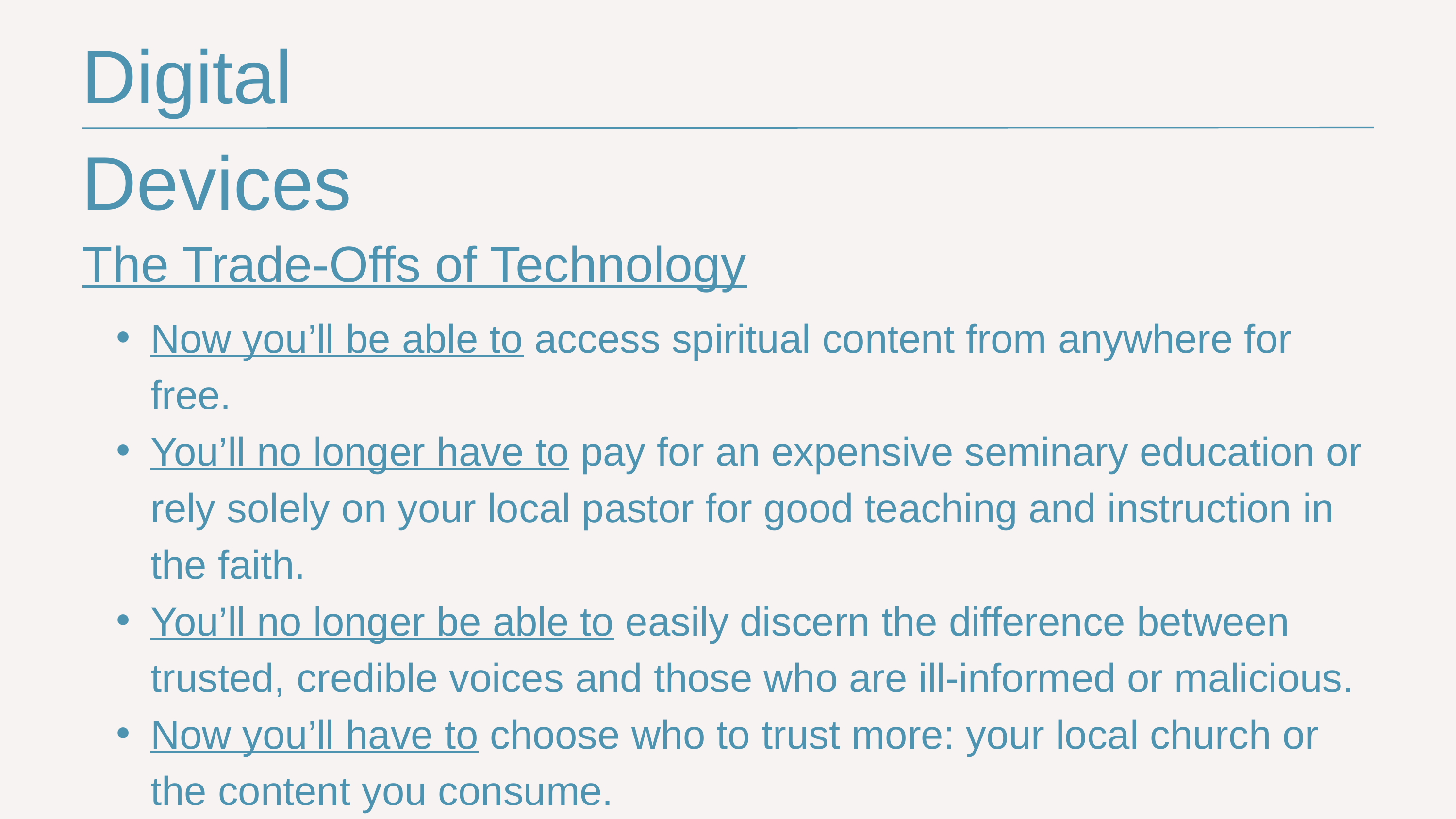

Digital Devices

The Trade-Offs of Technology

Now you’ll be able to access spiritual content from anywhere for free.
You’ll no longer have to pay for an expensive seminary education or rely solely on your local pastor for good teaching and instruction in the faith.
You’ll no longer be able to easily discern the difference between trusted, credible voices and those who are ill-informed or malicious.
Now you’ll have to choose who to trust more: your local church or the content you consume.